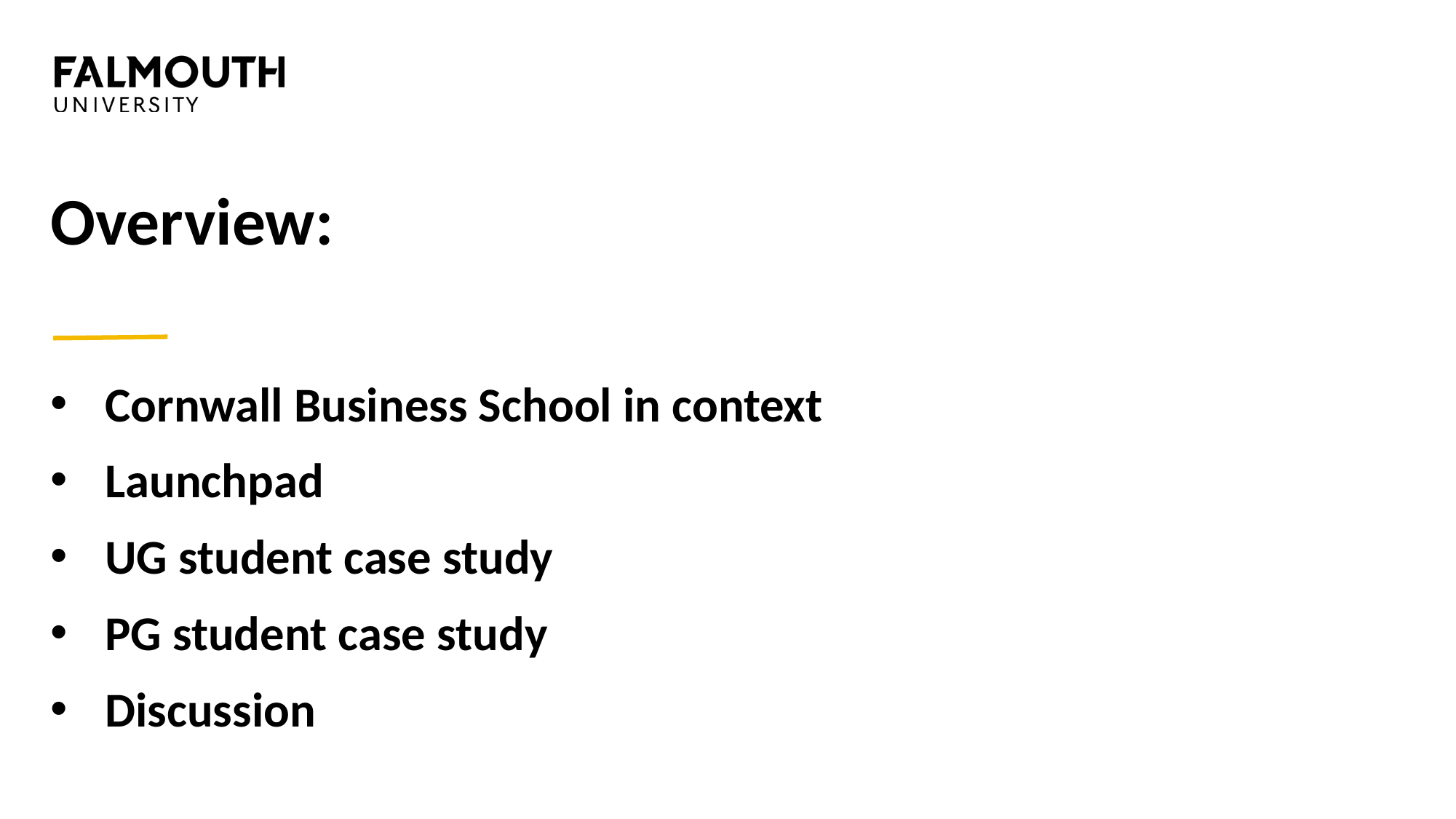

# Overview:
Cornwall Business School in context

Launchpad

UG student case study

PG student case study

Discussion